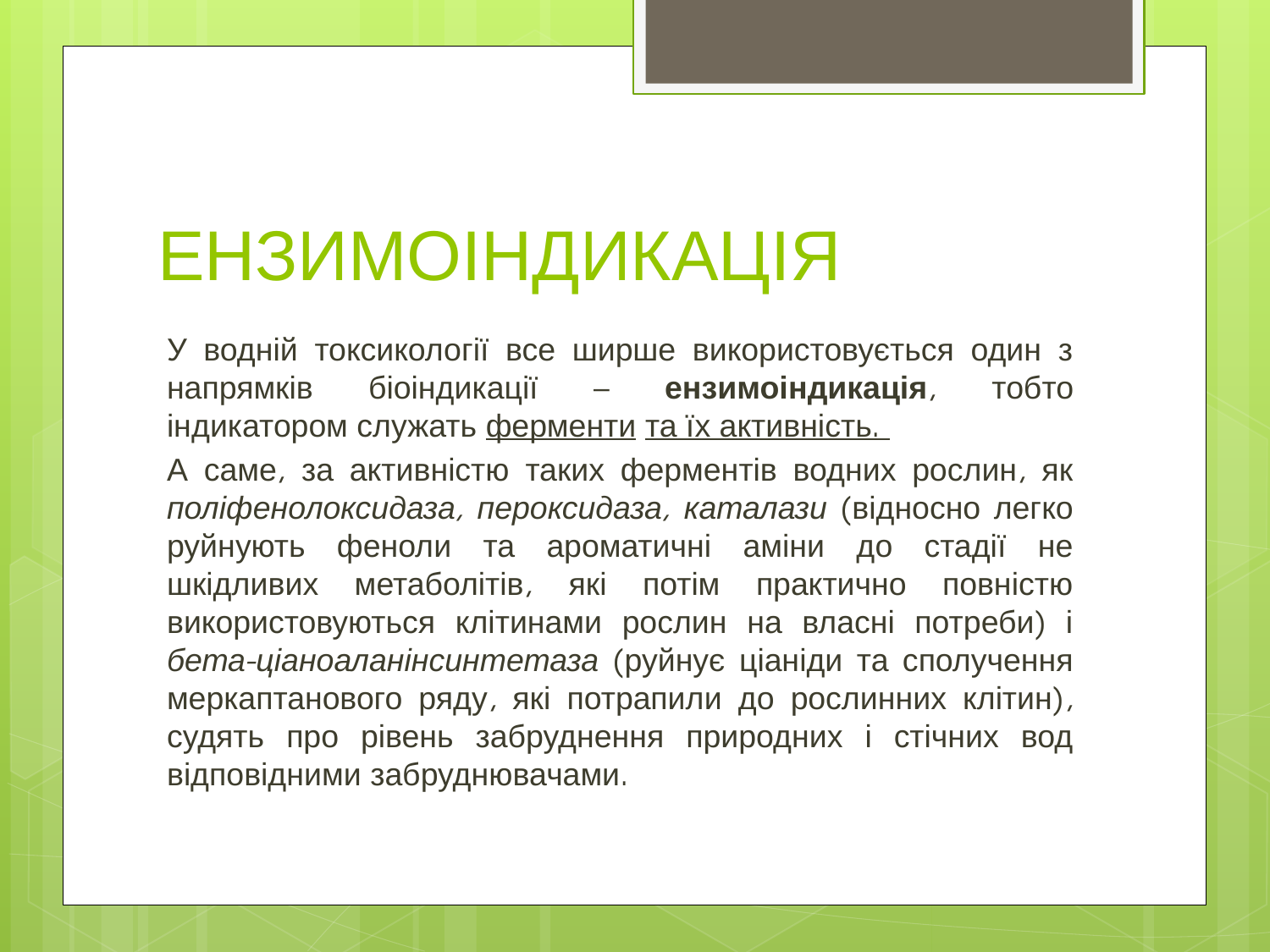

# ЕНЗИМОІНДИКАЦІЯ
У водній токсикології все ширше використовується один з напрямків біоіндикації – ензимоіндикація, тобто індикатором служать ферменти та їх активність.
А саме, за активністю таких ферментів водних рослин, як поліфенолоксидаза, пероксидаза, каталази (відносно легко руйнують феноли та ароматичні аміни до стадії не шкідливих метаболітів, які потім практично повністю використовуються клітинами рослин на власні потреби) і бета-ціаноаланінсинтетаза (руйнує ціаніди та сполучення меркаптанового ряду, які потрапили до рослинних клітин), судять про рівень забруднення природних і стічних вод відповідними забруднювачами.